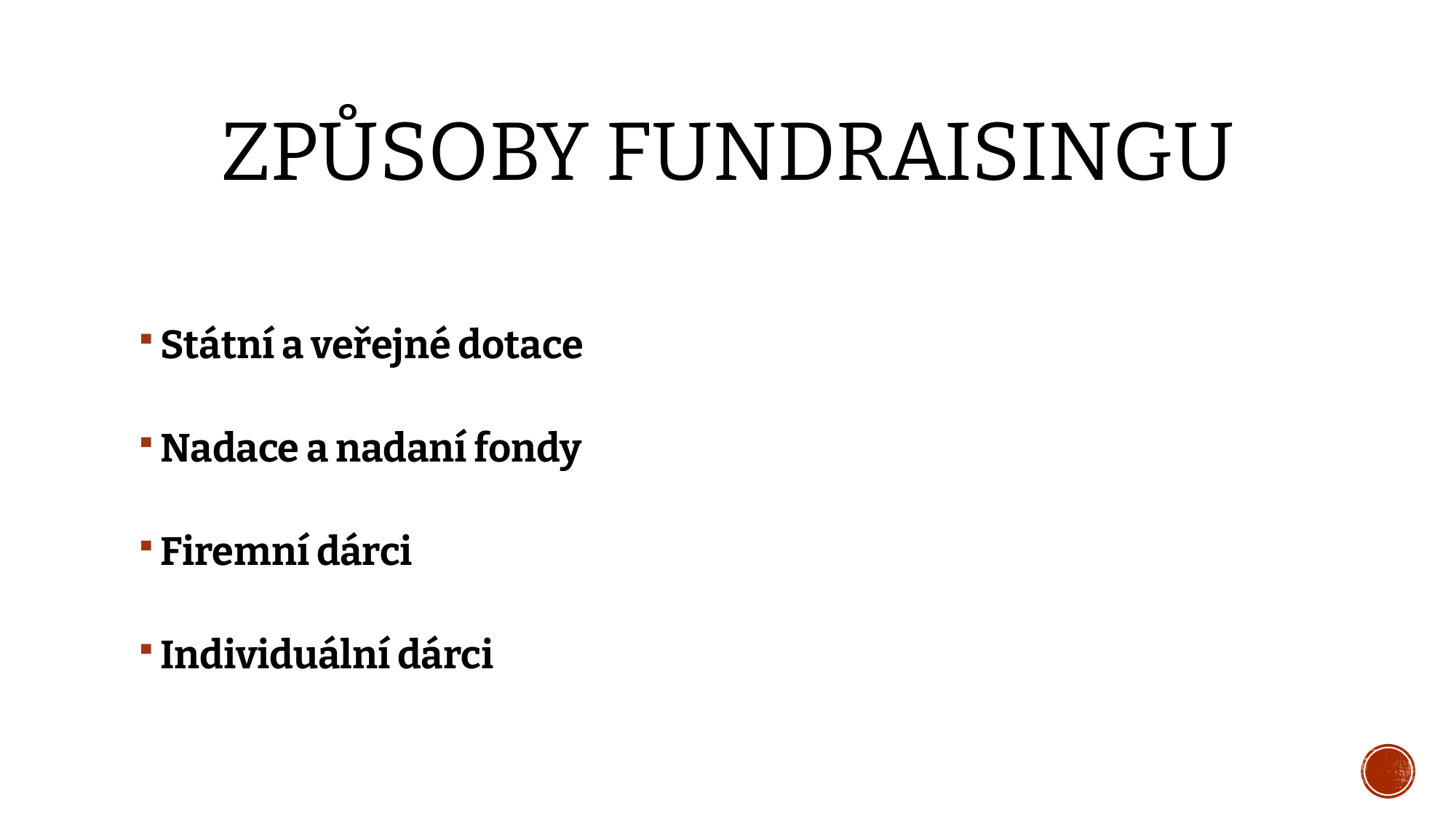

# Způsoby fundraisingu

Státní a veřejné dotace
Nadace a nadaní fondy
Firemní dárci
Individuální dárci